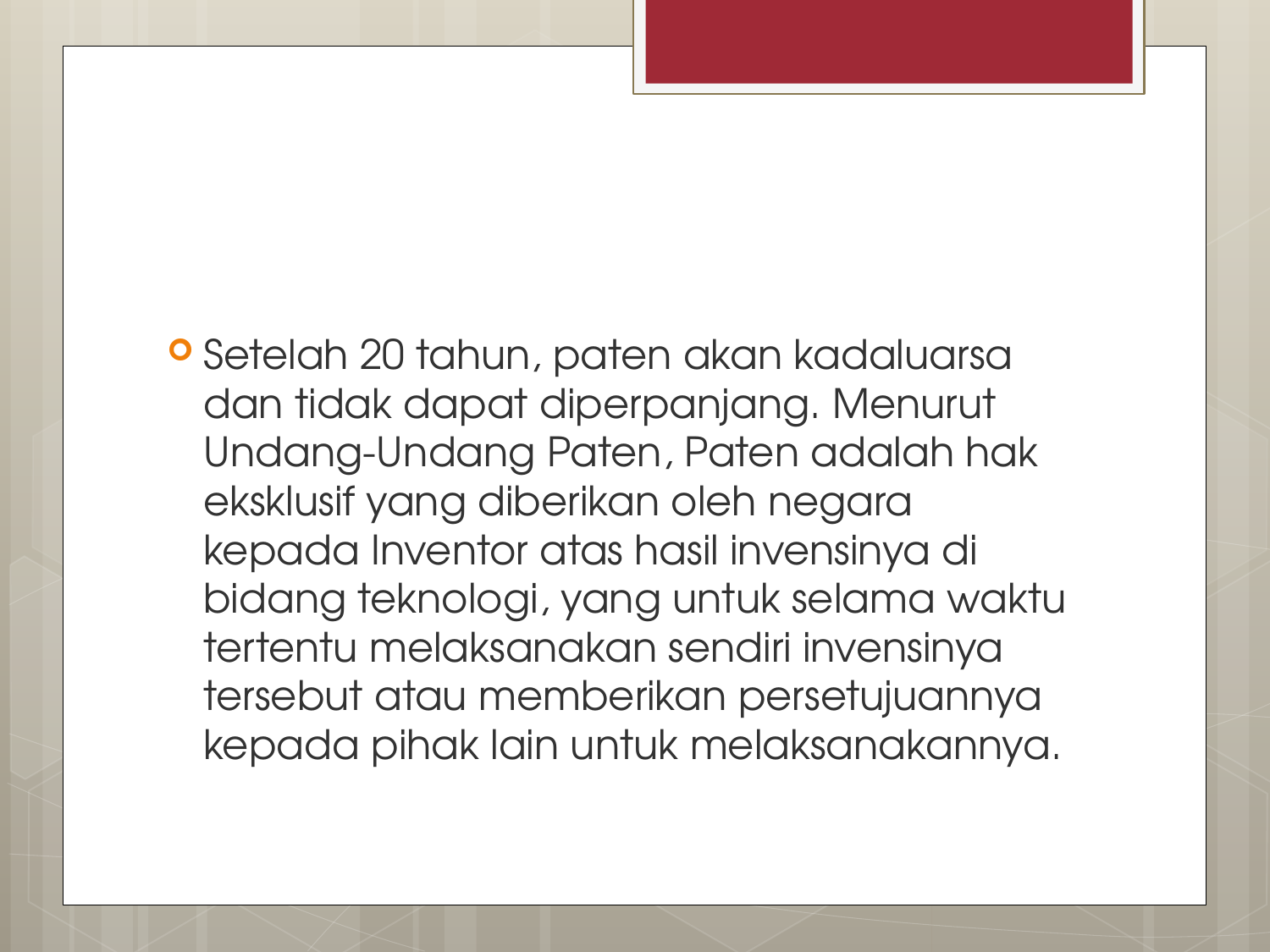

#
Setelah 20 tahun, paten akan kadaluarsa dan tidak dapat diperpanjang. Menurut Undang-Undang Paten, Paten adalah hak eksklusif yang diberikan oleh negara kepada Inventor atas hasil invensinya di bidang teknologi, yang untuk selama waktu tertentu melaksanakan sendiri invensinya tersebut atau memberikan persetujuannya kepada pihak lain untuk melaksanakannya.